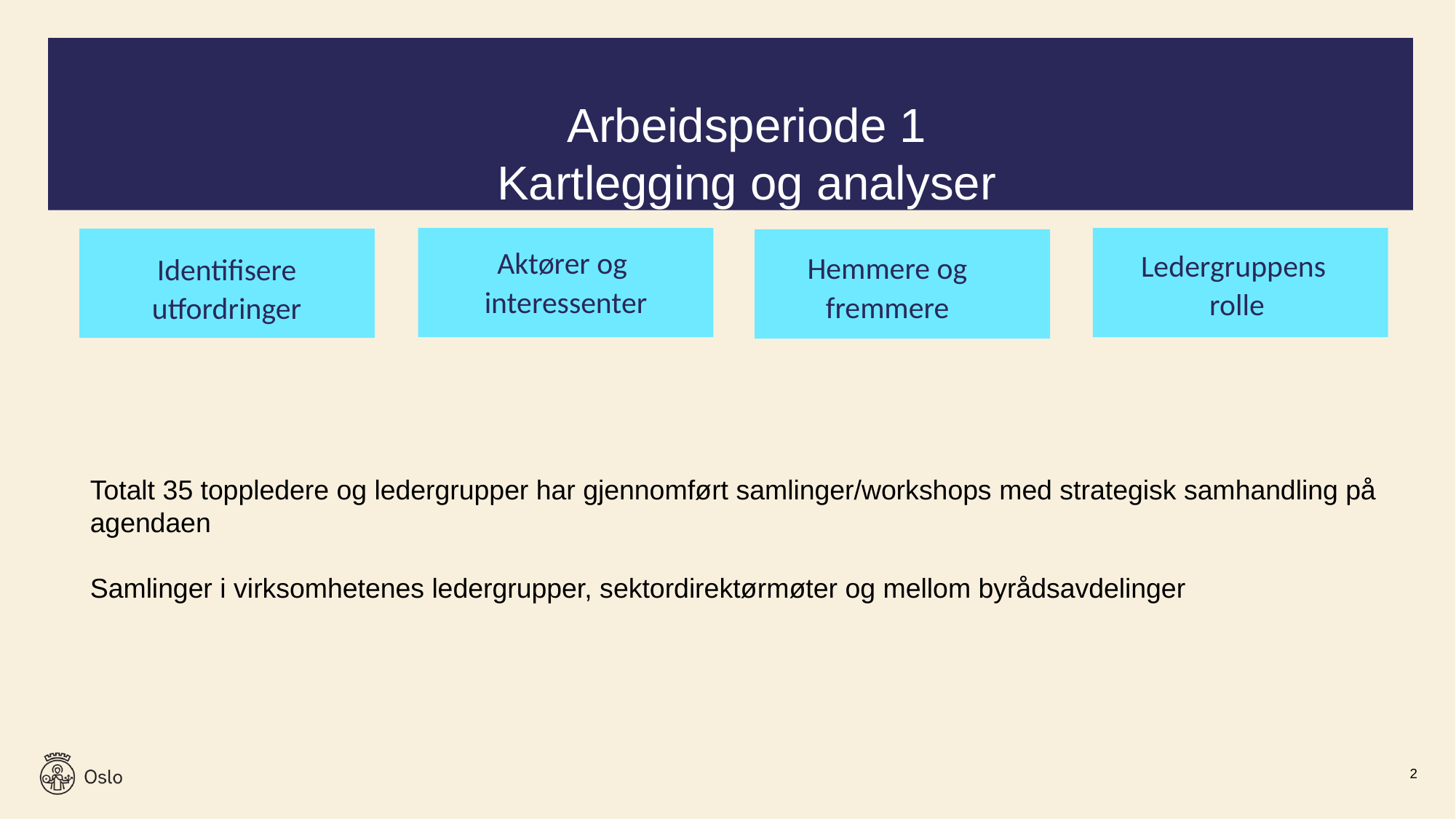

Arbeidsperiode 1
Kartlegging og analyser

Aktører og
interessenter
Ledergruppens
rolle
Hemmere og fremmere
Identifisere utfordringer

Totalt 35 toppledere og ledergrupper har gjennomført samlinger/workshops med strategisk samhandling på agendaen

Samlinger i virksomhetenes ledergrupper, sektordirektørmøter og mellom byrådsavdelinger

2